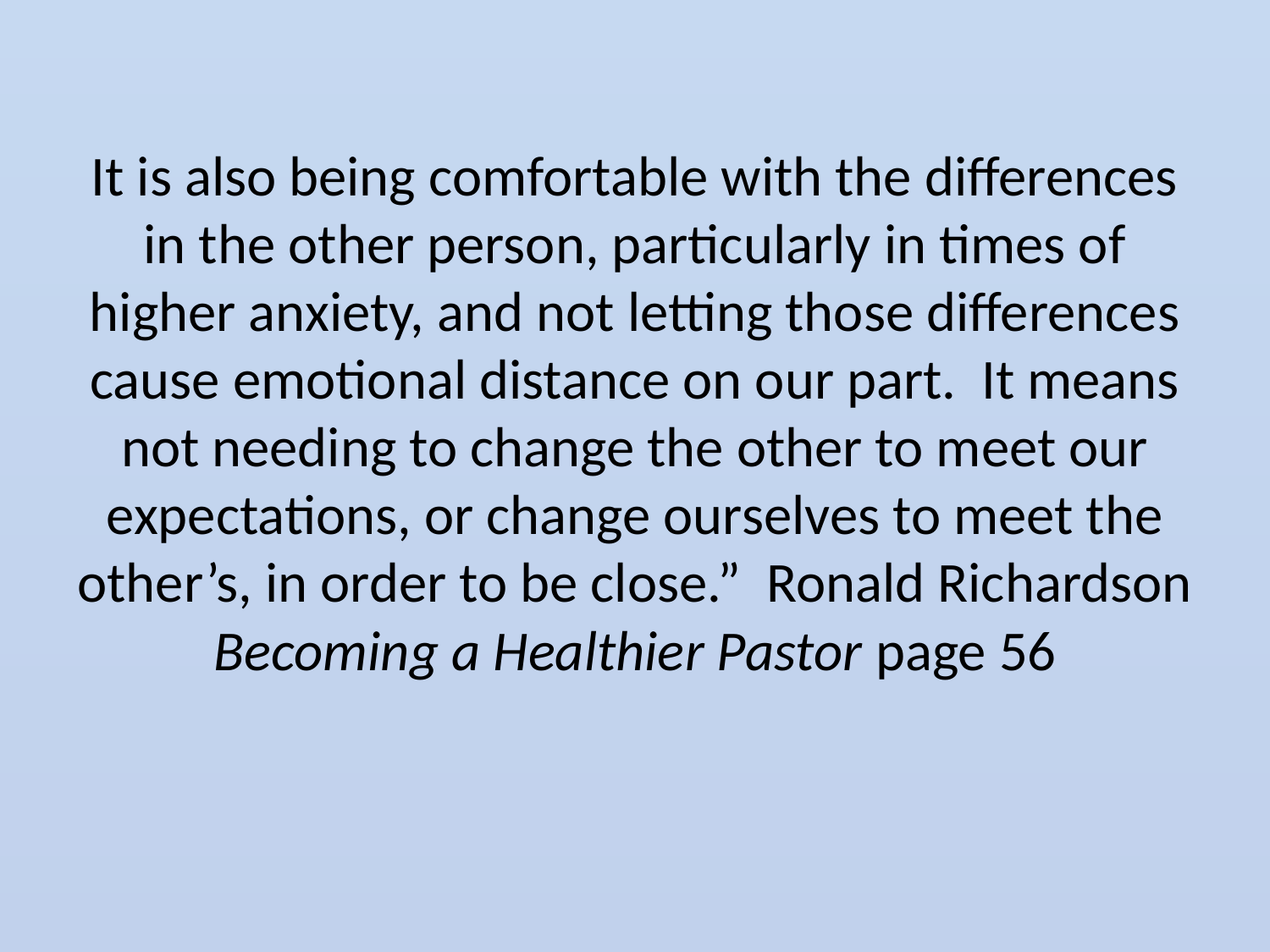

# It is also being comfortable with the differences in the other person, particularly in times of higher anxiety, and not letting those differences cause emotional distance on our part.  It means not needing to change the other to meet our expectations, or change ourselves to meet the other’s, in order to be close.”  Ronald Richardson Becoming a Healthier Pastor page 56